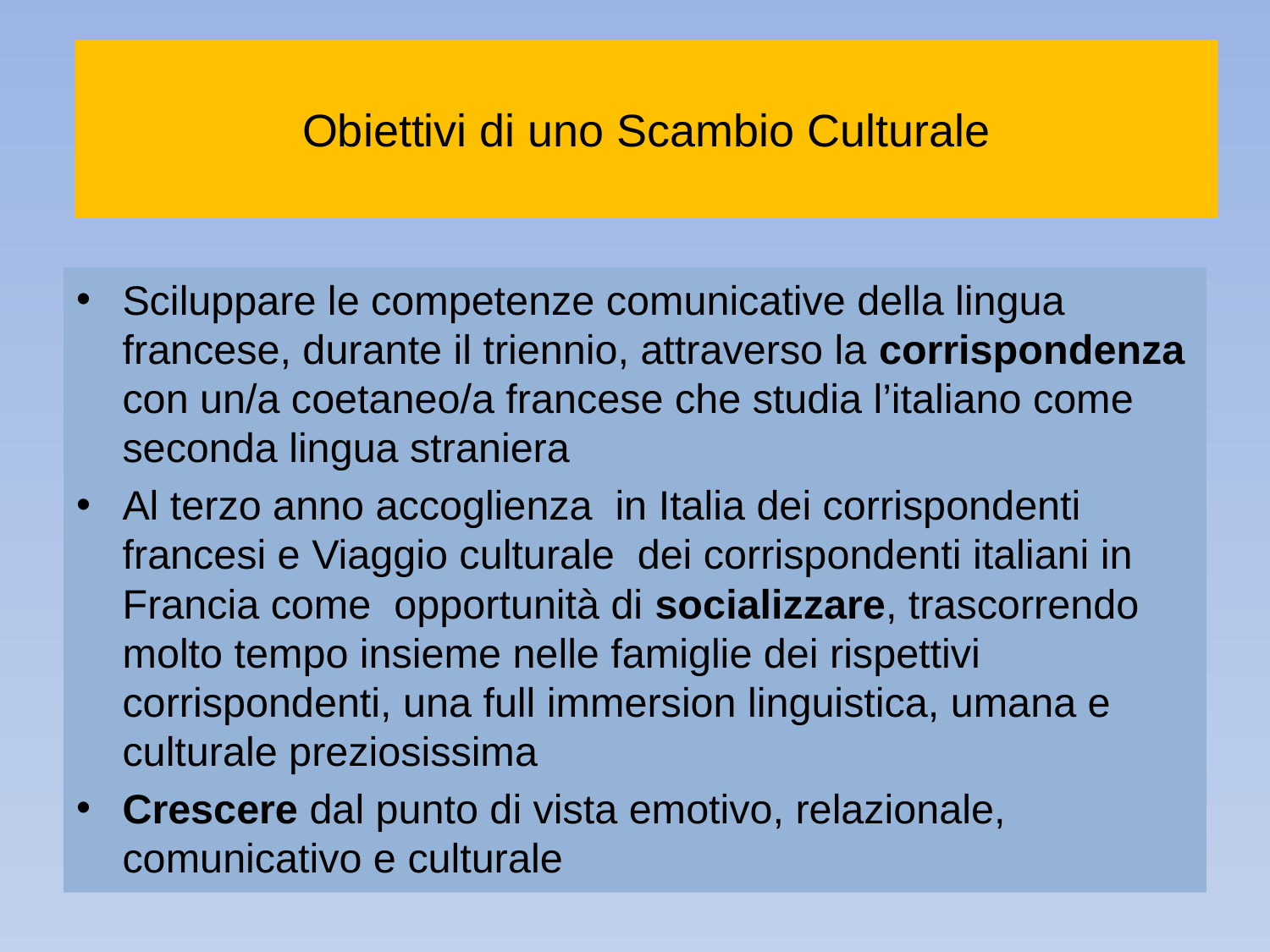

# Obiettivi di uno Scambio Culturale
Sciluppare le competenze comunicative della lingua francese, durante il triennio, attraverso la corrispondenza con un/a coetaneo/a francese che studia l’italiano come seconda lingua straniera
Al terzo anno accoglienza  in Italia dei corrispondenti francesi e Viaggio culturale  dei corrispondenti italiani in Francia come  opportunità di socializzare, trascorrendo molto tempo insieme nelle famiglie dei rispettivi corrispondenti, una full immersion linguistica, umana e culturale preziosissima
Crescere dal punto di vista emotivo, relazionale, comunicativo e culturale